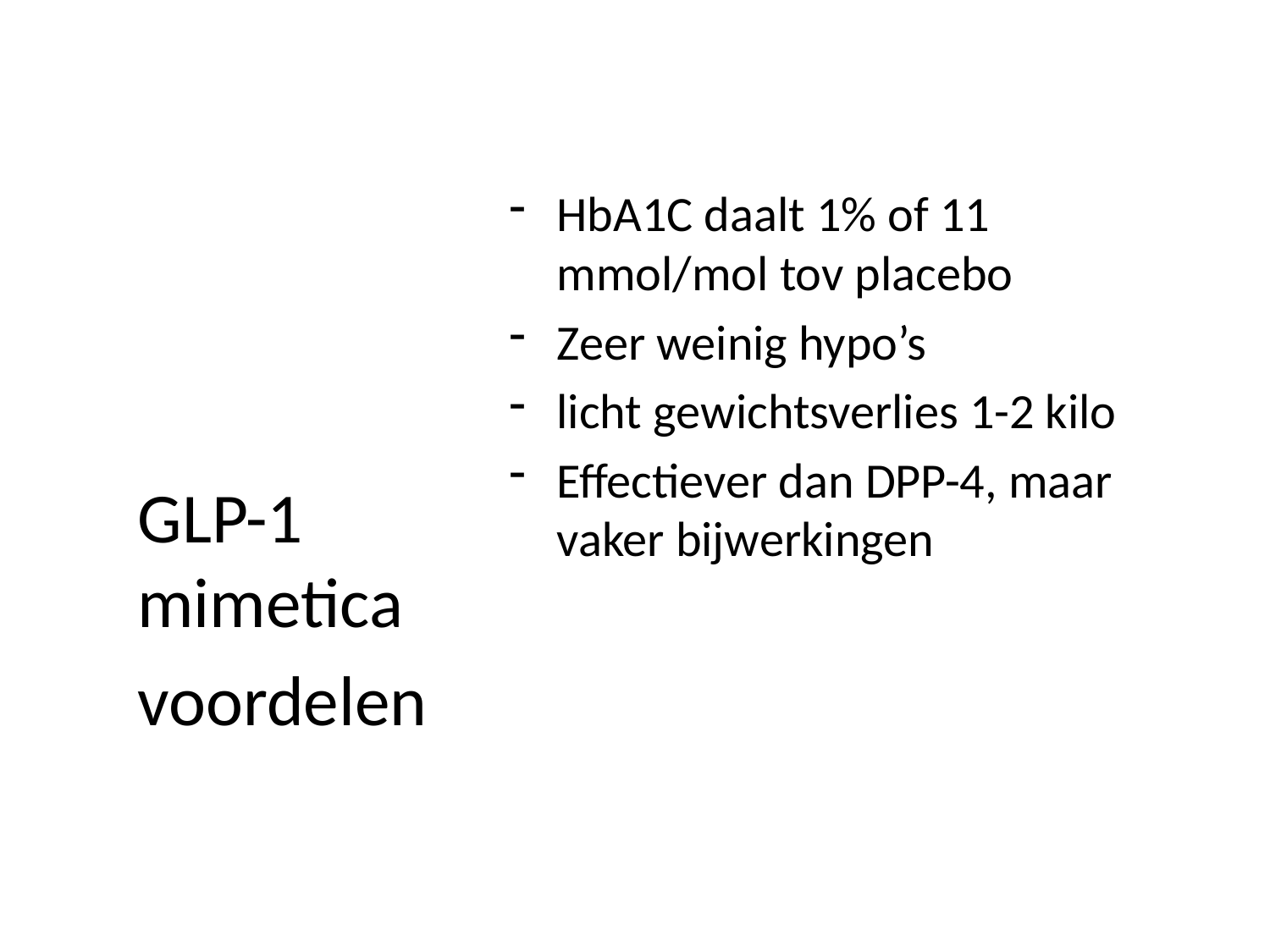

HbA1C daalt 1% of 11 mmol/mol tov placebo
Zeer weinig hypo’s
licht gewichtsverlies 1-2 kilo
Effectiever dan DPP-4, maar vaker bijwerkingen
#
GLP-1 mimetica
voordelen